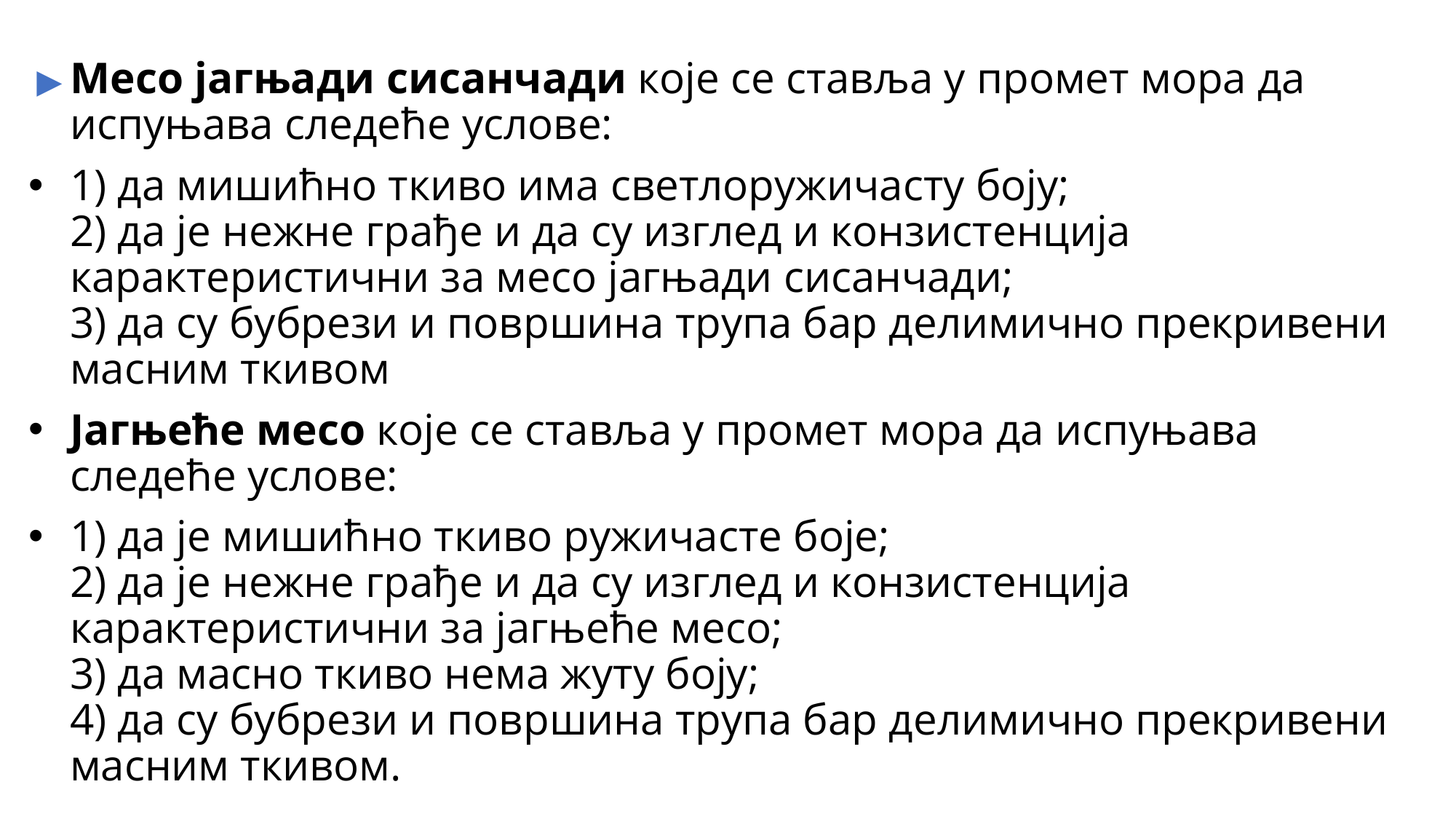

Месо јагњади сисанчади које се ставља у промет мора да испуњава следеће услове:
1) да мишићно ткиво има светлоружичасту боју;
2) да је нежне грађе и да су изглед и конзистенција карактеристични за месо јагњади сисанчади;
3) да су бубрези и површина трупа бар делимично прекривени масним ткивом
Јагњеће месо које се ставља у промет мора да испуњава следеће услове:
1) да је мишићно ткиво ружичасте боје;
2) да је нежне грађе и да су изглед и конзистенција карактеристични за јагњеће месо;
3) да масно ткиво нема жуту боју;
4) да су бубрези и површина трупа бар делимично прекривени масним ткивом.